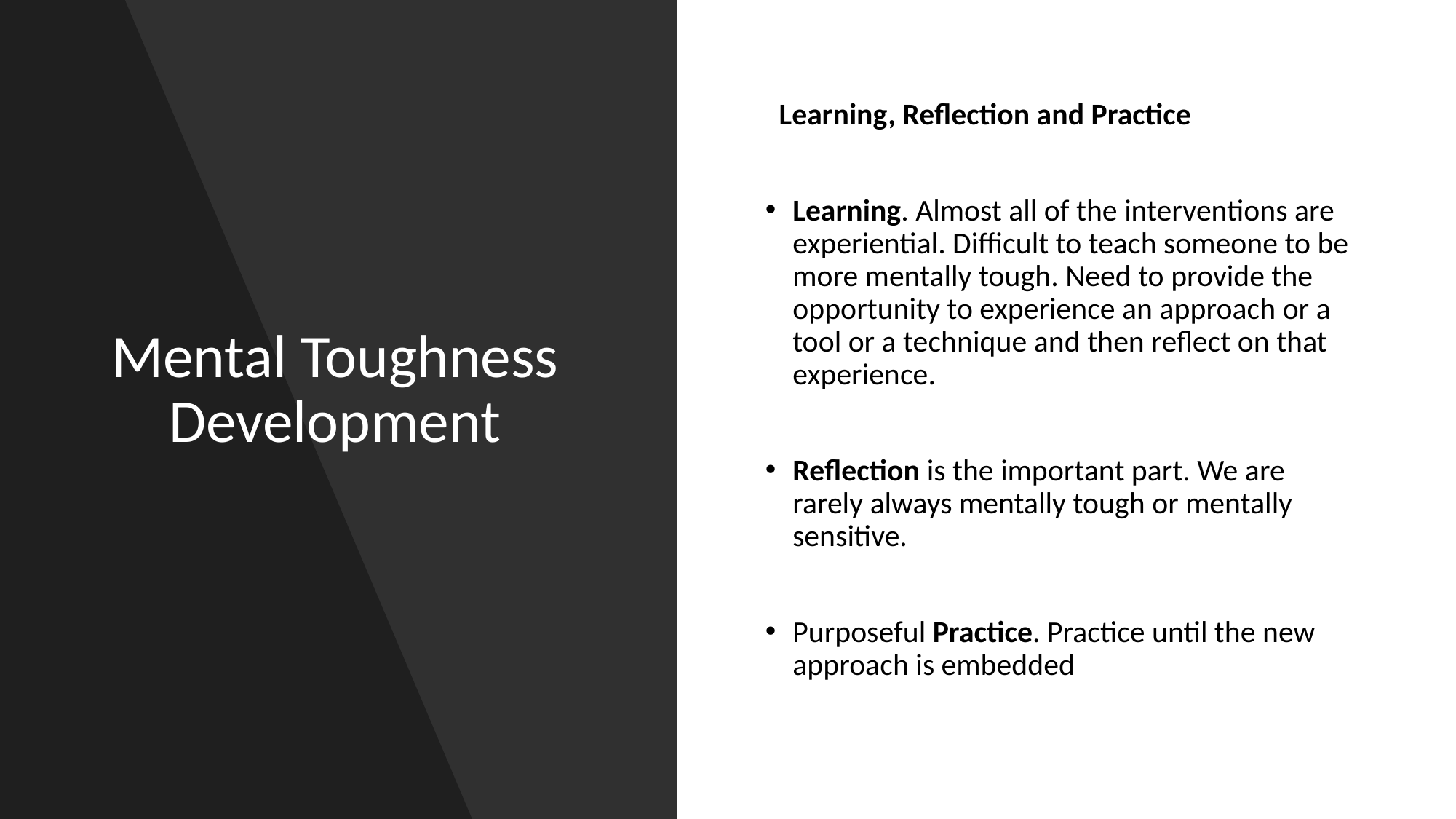

# Mental Toughness Development
Learning, Reflection and Practice

Learning. Almost all of the interventions are experiential. Difficult to teach someone to be more mentally tough. Need to provide the opportunity to experience an approach or a tool or a technique and then reflect on that experience.

Reflection is the important part. We are rarely always mentally tough or mentally sensitive.

Purposeful Practice. Practice until the new approach is embedded